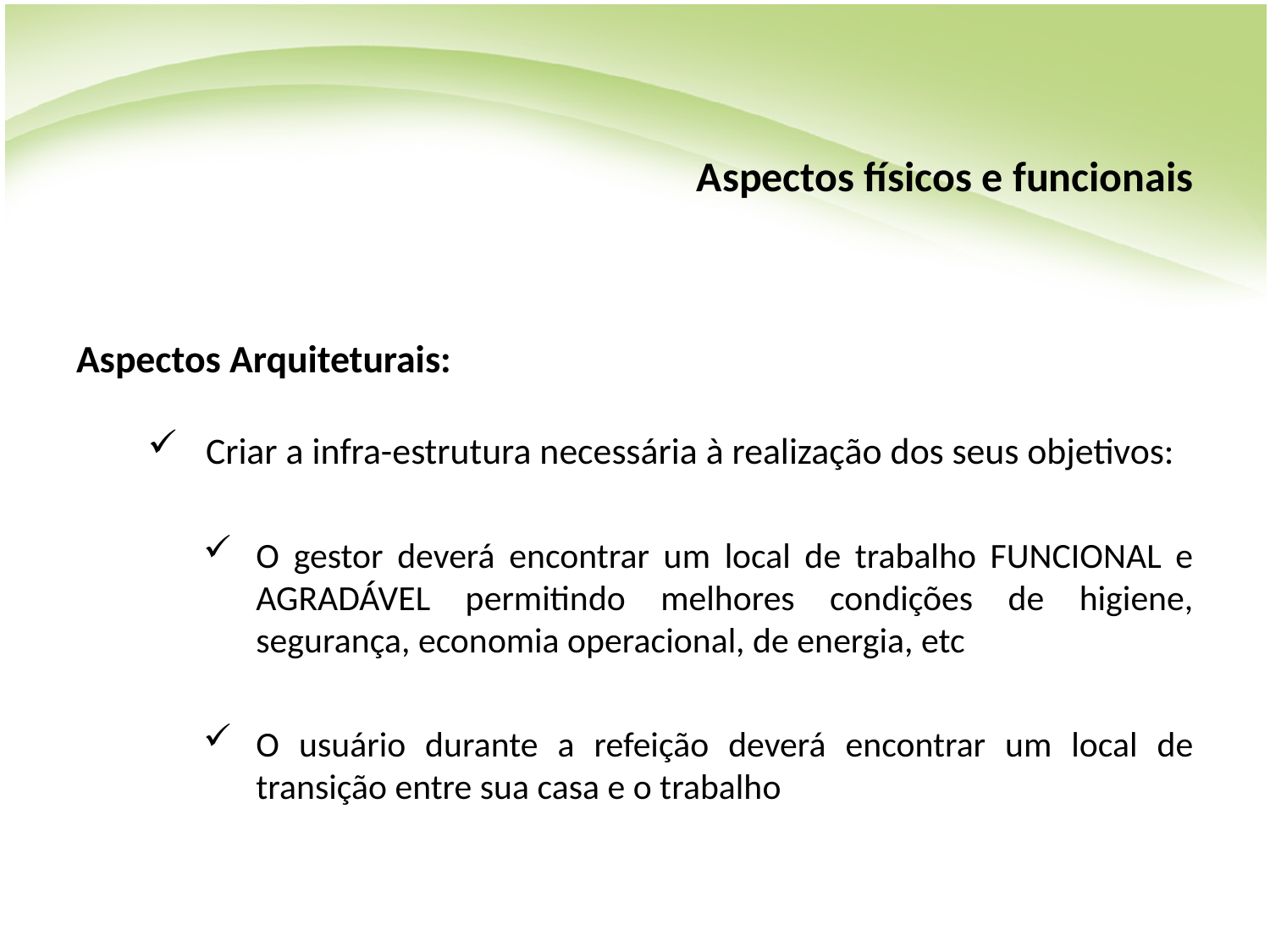

# Aspectos físicos e funcionais
Aspectos Arquiteturais:

Criar a infra-estrutura necessária à realização dos seus objetivos:

O gestor deverá encontrar um local de trabalho FUNCIONAL e AGRADÁVEL permitindo melhores condições de higiene, segurança, economia operacional, de energia, etc

O usuário durante a refeição deverá encontrar um local de transição entre sua casa e o trabalho